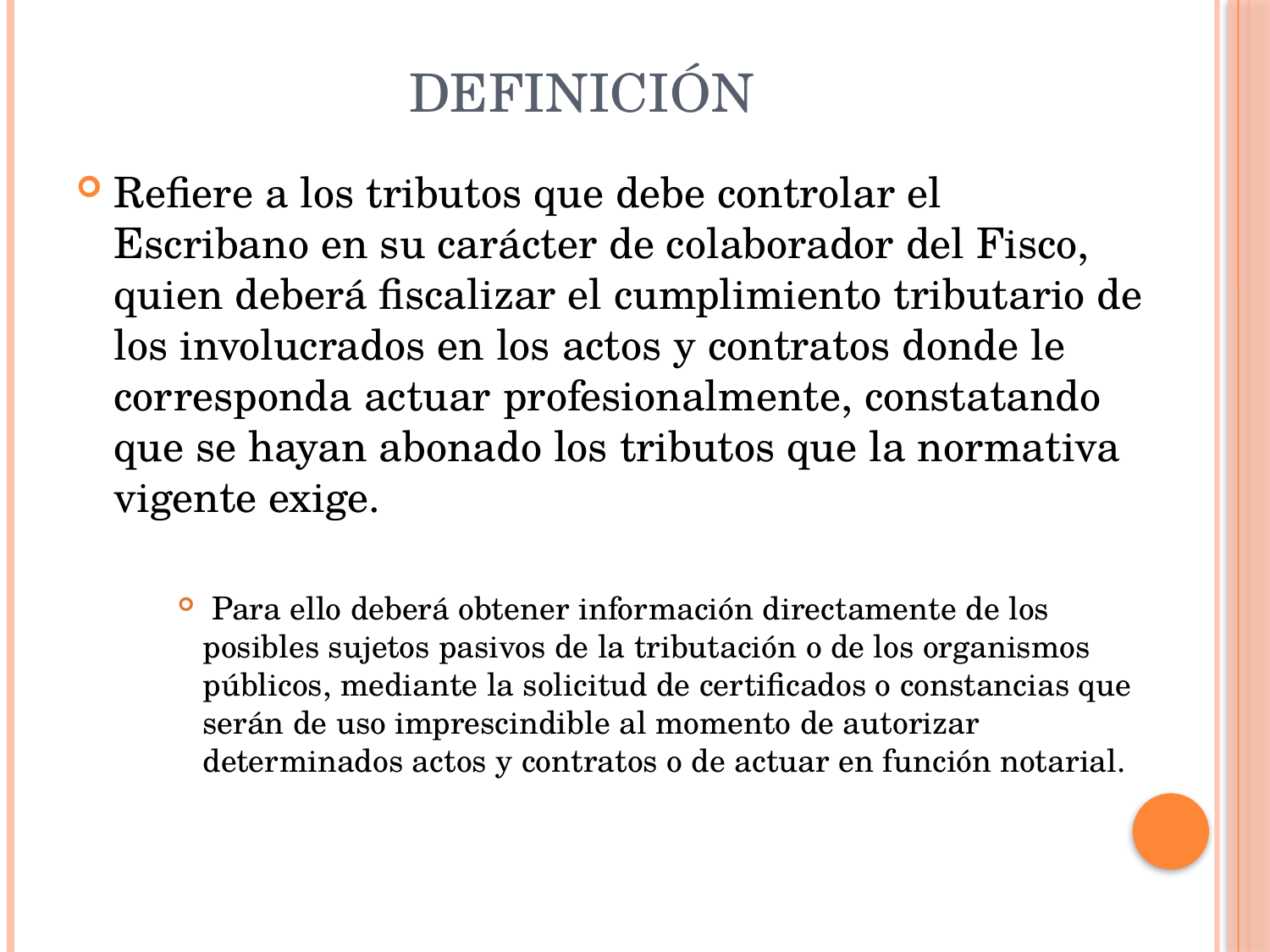

# definición
Refiere a los tributos que debe controlar el Escribano en su carácter de colaborador del Fisco, quien deberá fiscalizar el cumplimiento tributario de los involucrados en los actos y contratos donde le corresponda actuar profesionalmente, constatando que se hayan abonado los tributos que la normativa vigente exige.

 Para ello deberá obtener información directamente de los posibles sujetos pasivos de la tributación o de los organismos públicos, mediante la solicitud de certificados o constancias que serán de uso imprescindible al momento de autorizar determinados actos y contratos o de actuar en función notarial.